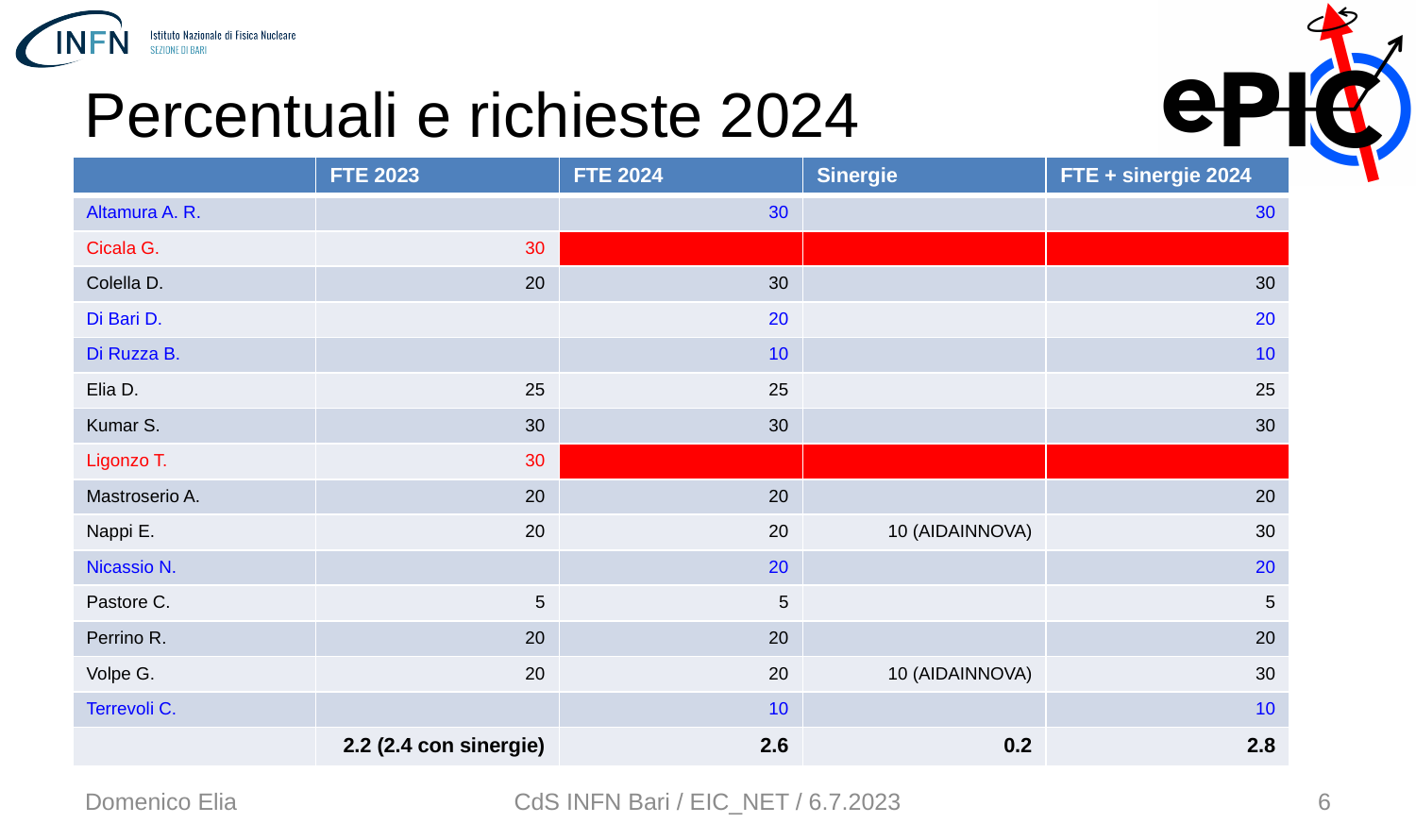

Percentuali e richieste 2024
|  | FTE 2023 | FTE 2024 | Sinergie | FTE + sinergie 2024 |
| --- | --- | --- | --- | --- |
| Altamura A. R. |  | 30 |  | 30 |
| Cicala G. | 30 |  |  |  |
| Colella D. | 20 | 30 |  | 30 |
| Di Bari D. |  | 20 |  | 20 |
| Di Ruzza B. |  | 10 |  | 10 |
| Elia D. | 25 | 25 |  | 25 |
| Kumar S. | 30 | 30 |  | 30 |
| Ligonzo T. | 30 |  |  |  |
| Mastroserio A. | 20 | 20 |  | 20 |
| Nappi E. | 20 | 20 | 10 (AIDAINNOVA) | 30 |
| Nicassio N. |  | 20 |  | 20 |
| Pastore C. | 5 | 5 |  | 5 |
| Perrino R. | 20 | 20 |  | 20 |
| Volpe G. | 20 | 20 | 10 (AIDAINNOVA) | 30 |
| Terrevoli C. |  | 10 |  | 10 |
|  | 2.2 (2.4 con sinergie) | 2.6 | 0.2 | 2.8 |
Domenico Elia
CdS INFN Bari / EIC_NET / 6.7.2023
6